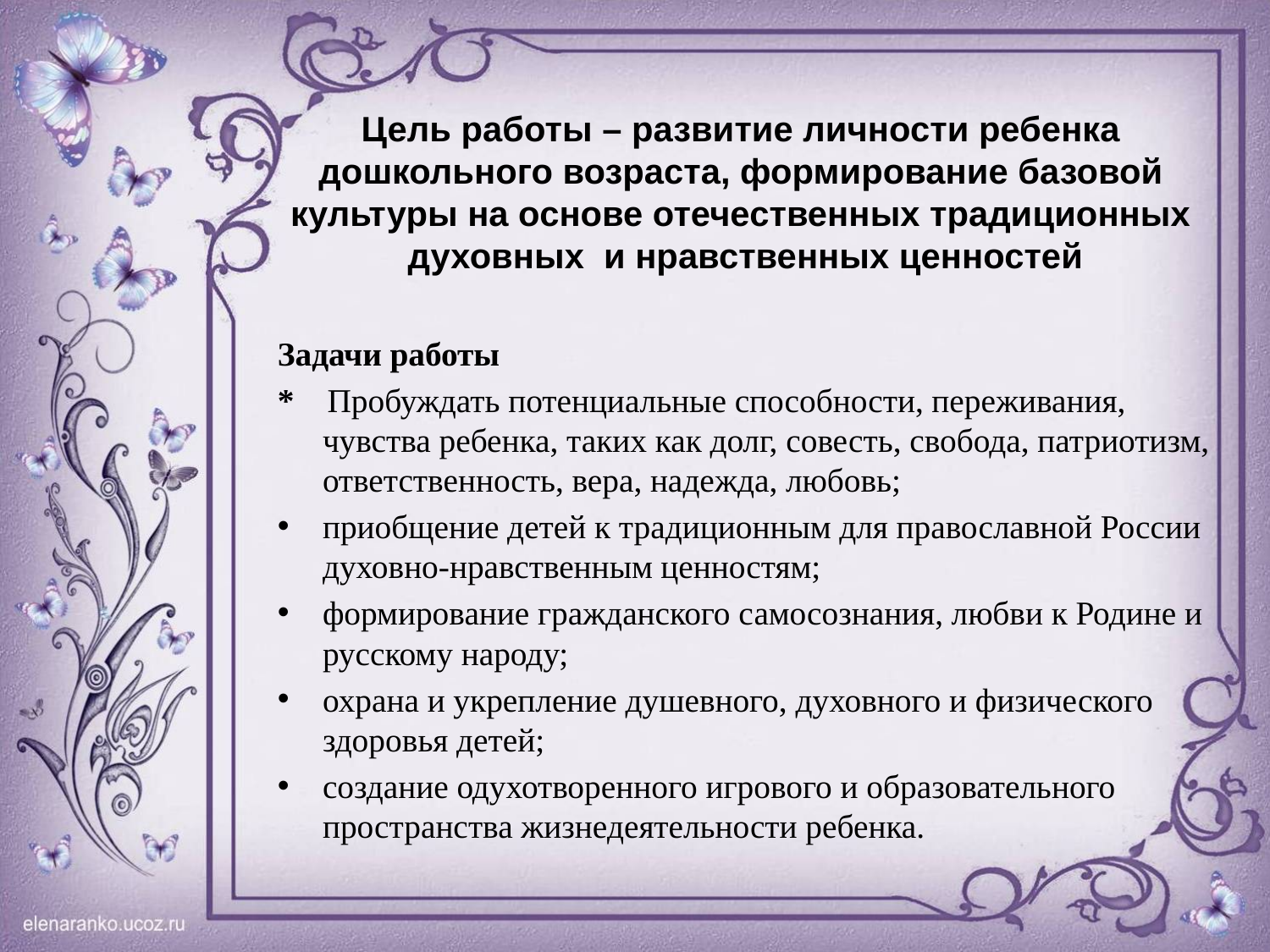

# Цель работы – развитие личности ребенка дошкольного возраста, формирование базовой культуры на основе отечественных традиционных  духовных  и нравственных ценностей
Задачи работы
*    Пробуждать потенциальные способности, переживания, чувства ребенка, таких как долг, совесть, свобода, патриотизм, ответственность, вера, надежда, любовь;
приобщение детей к традиционным для православной России духовно-нравственным ценностям;
формирование гражданского самосознания, любви к Родине и русскому народу;
охрана и укрепление душевного, духовного и физического здоровья детей;
создание одухотворенного игрового и образовательного пространства жизнедеятельности ребенка.